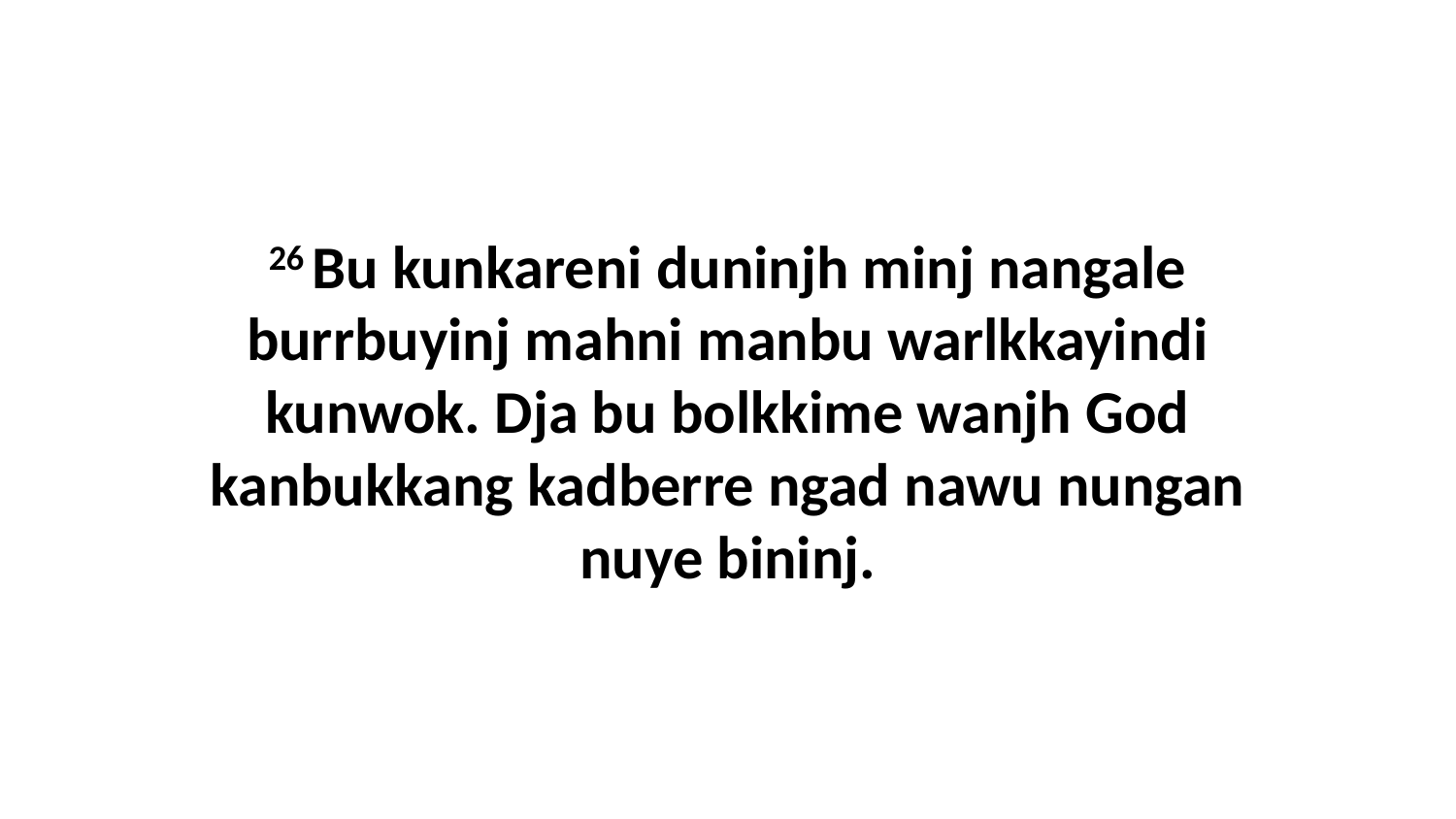

26 Bu kunkareni duninjh minj nangale burrbuyinj mahni manbu warlkkayindi kunwok. Dja bu bolkkime wanjh God kanbukkang kadberre ngad nawu nungan nuye bininj.